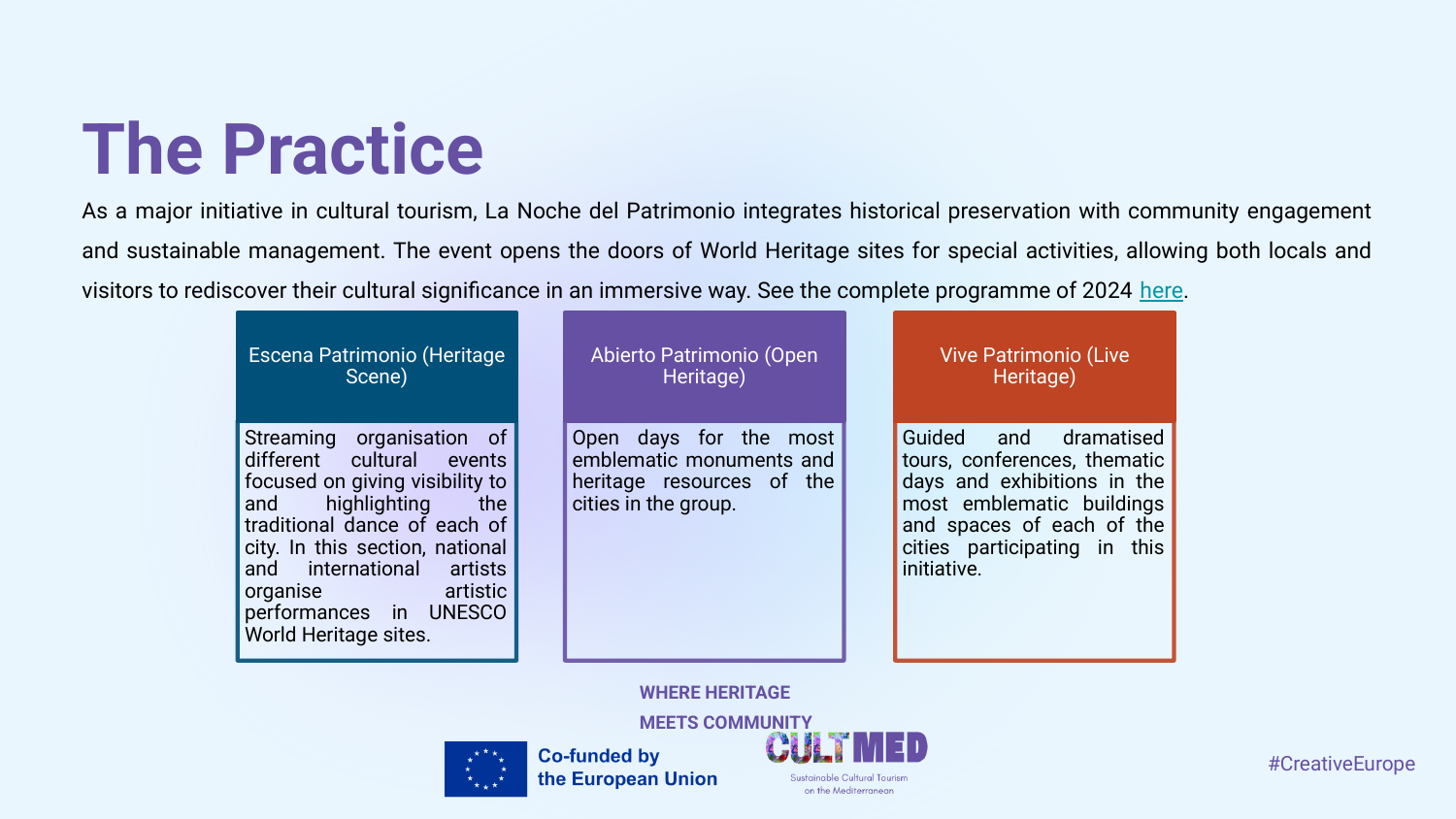

The Practice
As a major initiative in cultural tourism, La Noche del Patrimonio integrates historical preservation with community engagement and sustainable management. The event opens the doors of World Heritage sites for special activities, allowing both locals and visitors to rediscover their cultural significance in an immersive way. See the complete programme of 2024 here.

Escena Patrimonio (Heritage Scene)

Abierto Patrimonio (Open Heritage)

Vive Patrimonio (Live Heritage)

Guided and dramatised tours, conferences, thematic days and exhibitions in the most emblematic buildings and spaces of each of the cities participating in this initiative.
Streaming organisation of different cultural events focused on giving visibility to and highlighting the traditional dance of each of city. In this section, national and international artists organise artistic performances in UNESCO World Heritage sites.
Open days for the most emblematic monuments and heritage resources of the cities in the group.
WHERE HERITAGE
MEETS COMMUNITY

#CreativeEurope